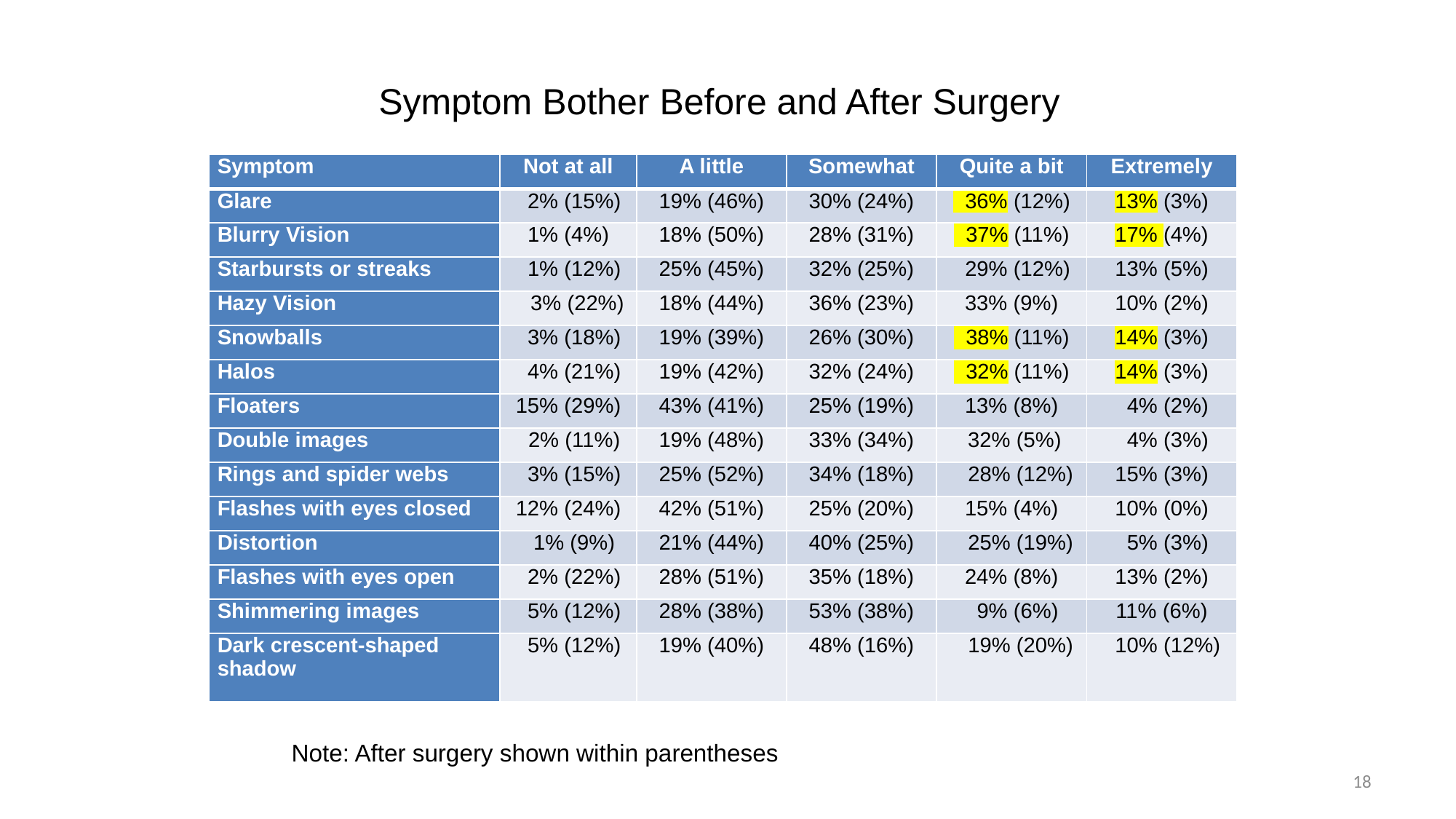

Symptom Bother Before and After Surgery
| Symptom | Not at all | A little | Somewhat | Quite a bit | Extremely |
| --- | --- | --- | --- | --- | --- |
| Glare | 2% (15%) | 19% (46%) | 30% (24%) | 36% (12%) | 13% (3%) |
| Blurry Vision | 1% (4%) | 18% (50%) | 28% (31%) | 37% (11%) | 17% (4%) |
| Starbursts or streaks | 1% (12%) | 25% (45%) | 32% (25%) | 29% (12%) | 13% (5%) |
| Hazy Vision | 3% (22%) | 18% (44%) | 36% (23%) | 33% (9%) | 10% (2%) |
| Snowballs | 3% (18%) | 19% (39%) | 26% (30%) | 38% (11%) | 14% (3%) |
| Halos | 4% (21%) | 19% (42%) | 32% (24%) | 32% (11%) | 14% (3%) |
| Floaters | 15% (29%) | 43% (41%) | 25% (19%) | 13% (8%) | 4% (2%) |
| Double images | 2% (11%) | 19% (48%) | 33% (34%) | 32% (5%) | 4% (3%) |
| Rings and spider webs | 3% (15%) | 25% (52%) | 34% (18%) | 28% (12%) | 15% (3%) |
| Flashes with eyes closed | 12% (24%) | 42% (51%) | 25% (20%) | 15% (4%) | 10% (0%) |
| Distortion | 1% (9%) | 21% (44%) | 40% (25%) | 25% (19%) | 5% (3%) |
| Flashes with eyes open | 2% (22%) | 28% (51%) | 35% (18%) | 24% (8%) | 13% (2%) |
| Shimmering images | 5% (12%) | 28% (38%) | 53% (38%) | 9% (6%) | 11% (6%) |
| Dark crescent-shaped shadow | 5% (12%) | 19% (40%) | 48% (16%) | 19% (20%) | 10% (12%) |
Note: After surgery shown within parentheses
18